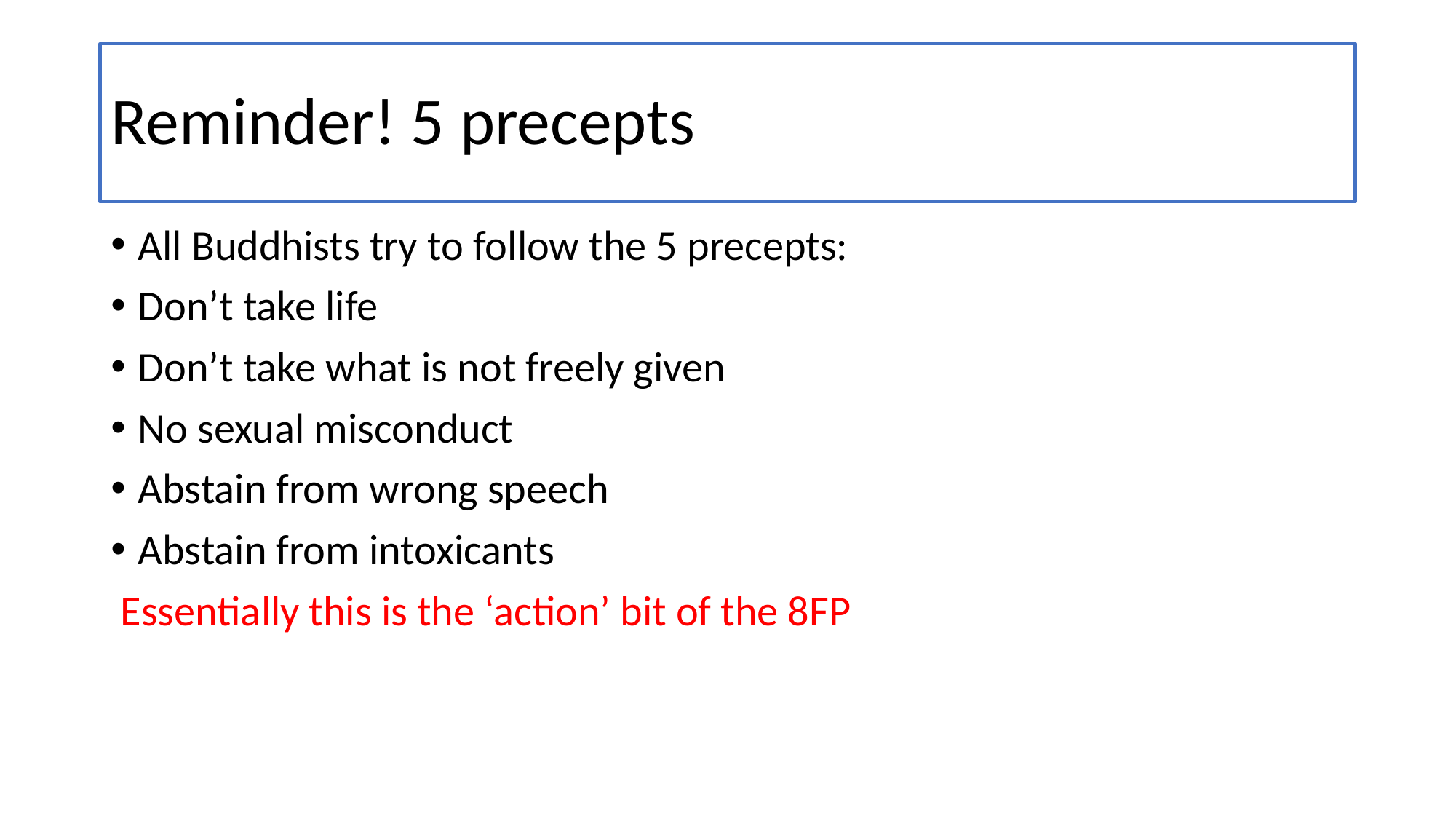

# Reminder! 5 precepts
All Buddhists try to follow the 5 precepts:
Don’t take life
Don’t take what is not freely given
No sexual misconduct
Abstain from wrong speech
Abstain from intoxicants
 Essentially this is the ‘action’ bit of the 8FP